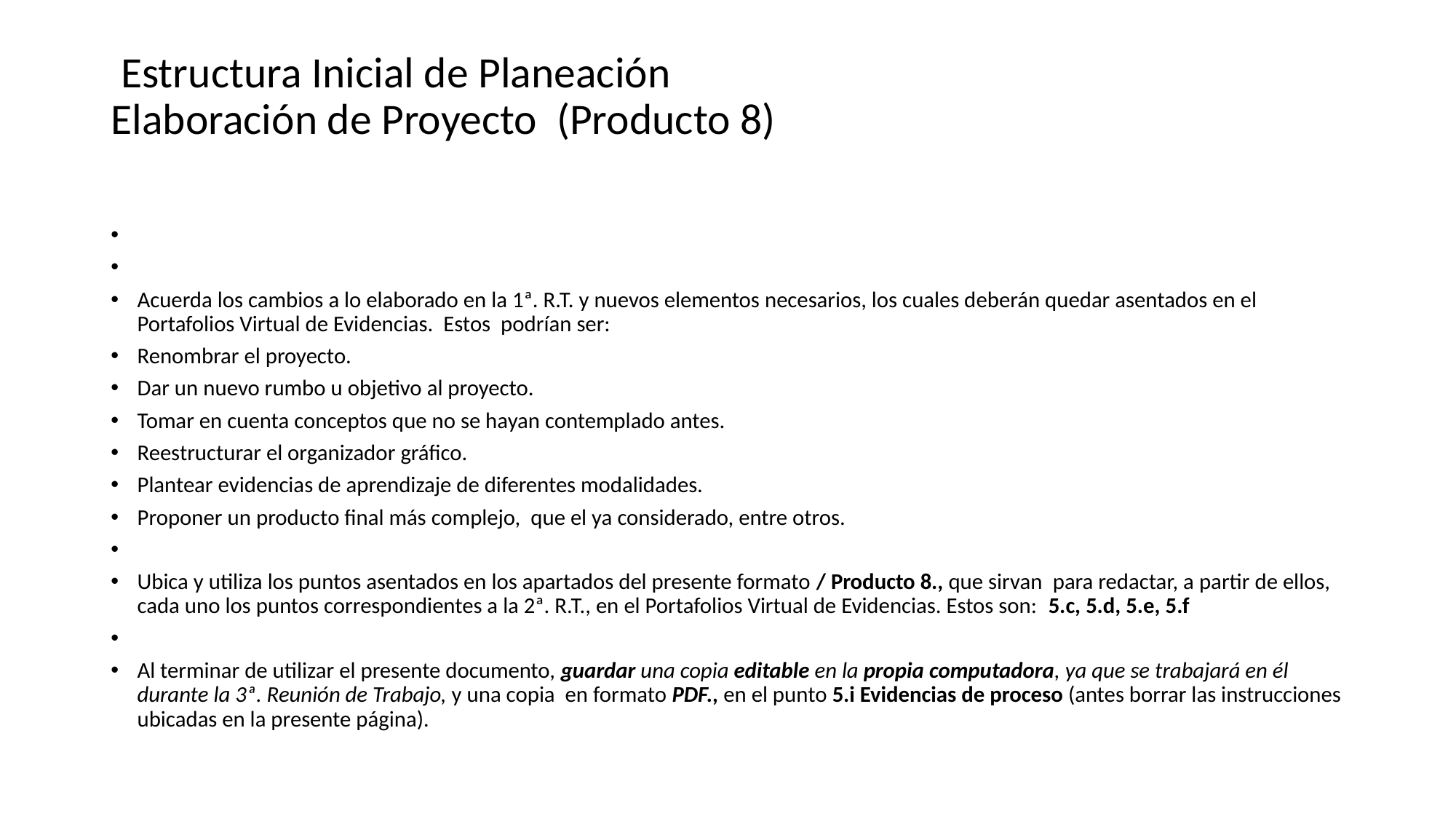

# Estructura Inicial de Planeación Elaboración de Proyecto  (Producto 8)

Acuerda los cambios a lo elaborado en la 1ª. R.T. y nuevos elementos necesarios, los cuales deberán quedar asentados en el Portafolios Virtual de Evidencias.  Estos  podrían ser:
Renombrar el proyecto.
Dar un nuevo rumbo u objetivo al proyecto.
Tomar en cuenta conceptos que no se hayan contemplado antes.
Reestructurar el organizador gráfico.
Plantear evidencias de aprendizaje de diferentes modalidades.
Proponer un producto final más complejo,  que el ya considerado, entre otros.

Ubica y utiliza los puntos asentados en los apartados del presente formato / Producto 8., que sirvan  para redactar, a partir de ellos,  cada uno los puntos correspondientes a la 2ª. R.T., en el Portafolios Virtual de Evidencias. Estos son:  5.c, 5.d, 5.e, 5.f

Al terminar de utilizar el presente documento, guardar una copia editable en la propia computadora, ya que se trabajará en él durante la 3ª. Reunión de Trabajo, y una copia  en formato PDF., en el punto 5.i Evidencias de proceso (antes borrar las instrucciones ubicadas en la presente página).